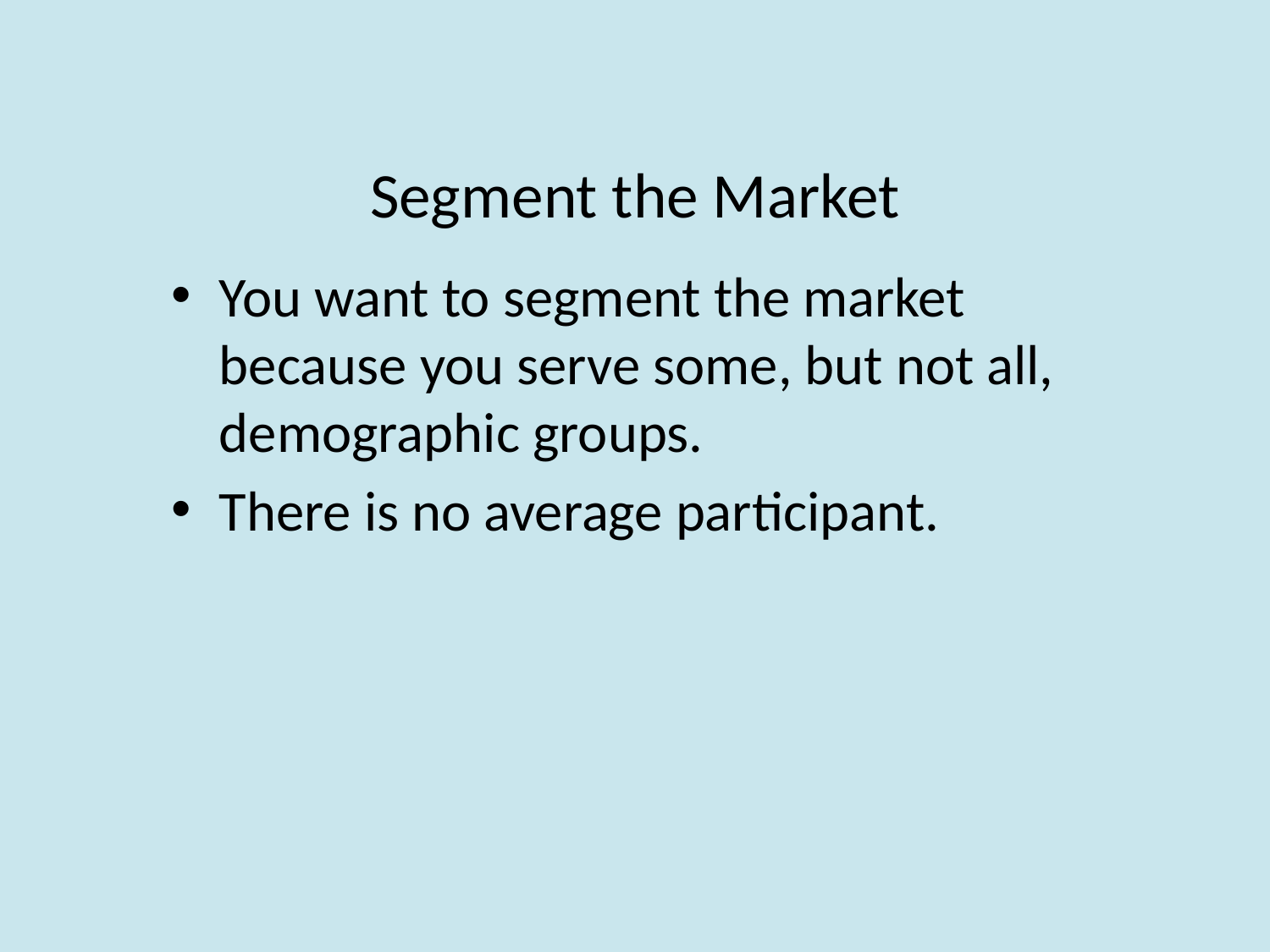

# Segment the Market
You want to segment the market because you serve some, but not all, demographic groups.
There is no average participant.